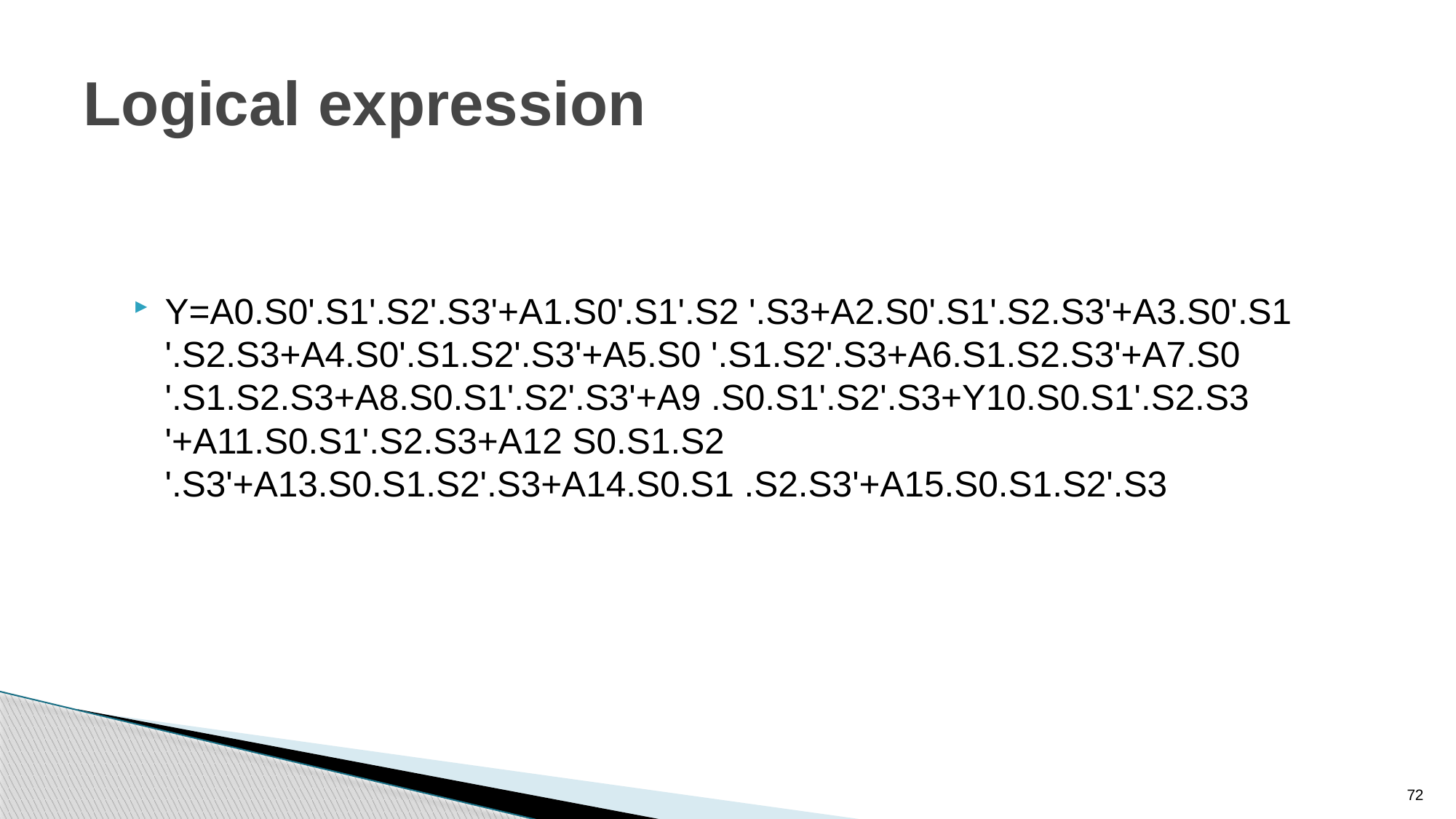

# Logical expression
Y=A0.S0'.S1'.S2'.S3'+A1.S0'.S1'.S2 '.S3+A2.S0'.S1'.S2.S3'+A3.S0'.S1 '.S2.S3+A4.S0'.S1.S2'.S3'+A5.S0 '.S1.S2'.S3+A6.S1.S2.S3'+A7.S0 '.S1.S2.S3+A8.S0.S1'.S2'.S3'+A9 .S0.S1'.S2'.S3+Y10.S0.S1'.S2.S3 '+A11.S0.S1'.S2.S3+A12 S0.S1.S2 '.S3'+A13.S0.S1.S2'.S3+A14.S0.S1 .S2.S3'+A15.S0.S1.S2'.S3
72